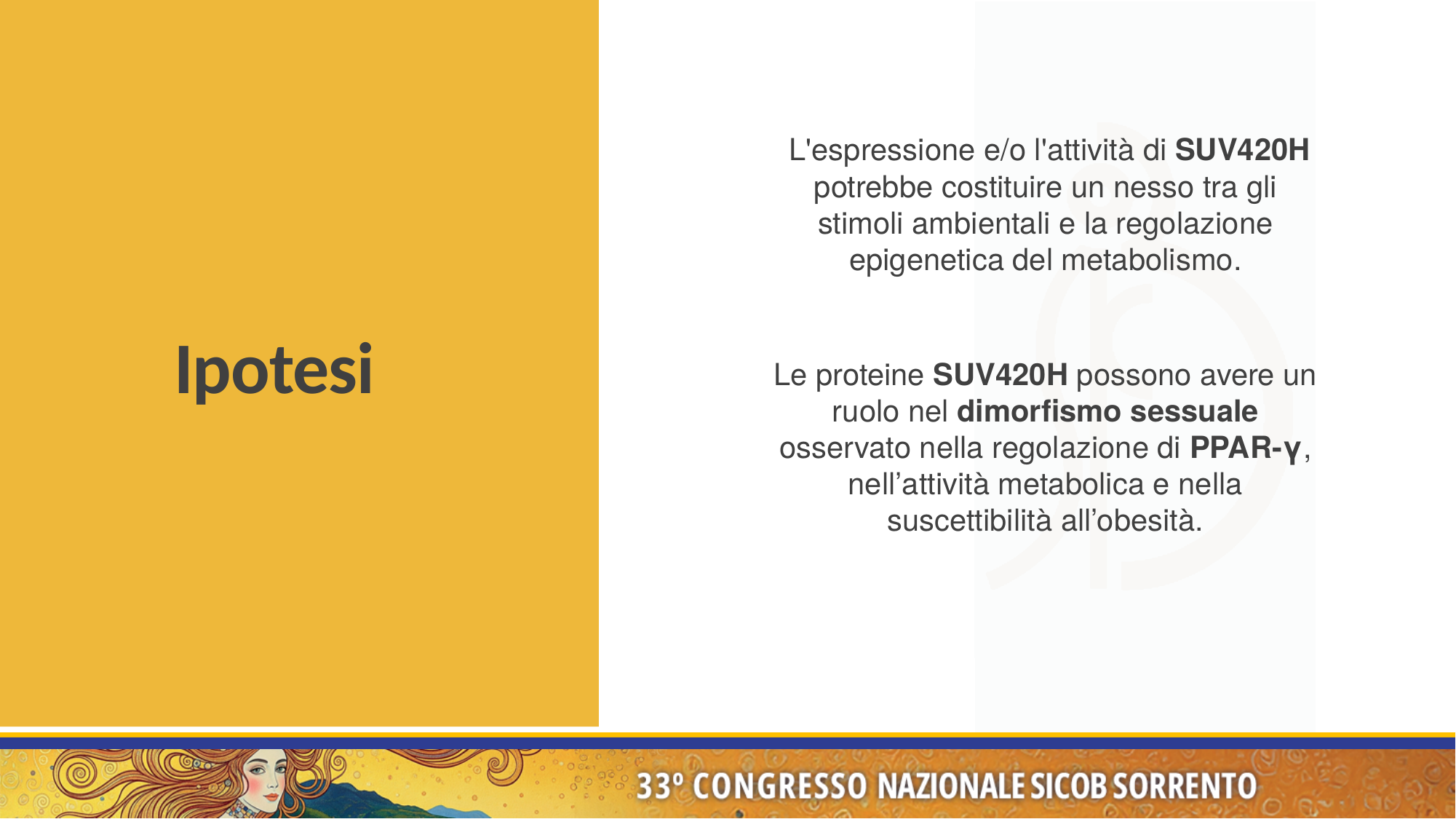

L'espressione e/o l'attività di SUV420H potrebbe costituire un nesso tra gli stimoli ambientali e la regolazione epigenetica del metabolismo.

Le proteine SUV420H possono avere un ruolo nel dimorfismo sessuale osservato nella regolazione di PPAR-γ, nell’attività metabolica e nella suscettibilità all’obesità.

Ipotesi